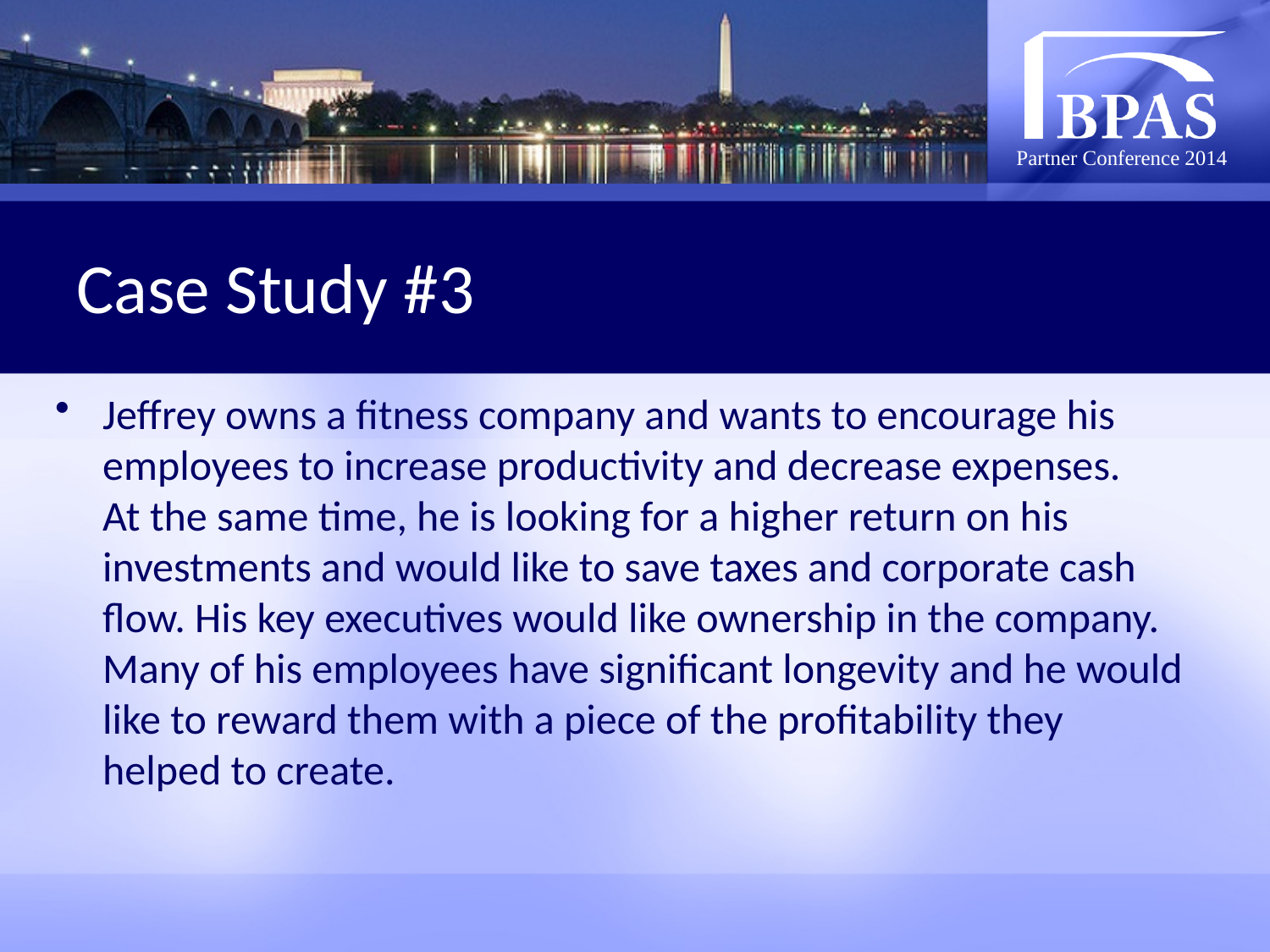

# Case Study #3
Jeffrey owns a fitness company and wants to encourage his employees to increase productivity and decrease expenses.   At the same time, he is looking for a higher return on his investments and would like to save taxes and corporate cash flow. His key executives would like ownership in the company. Many of his employees have significant longevity and he would like to reward them with a piece of the profitability they helped to create.